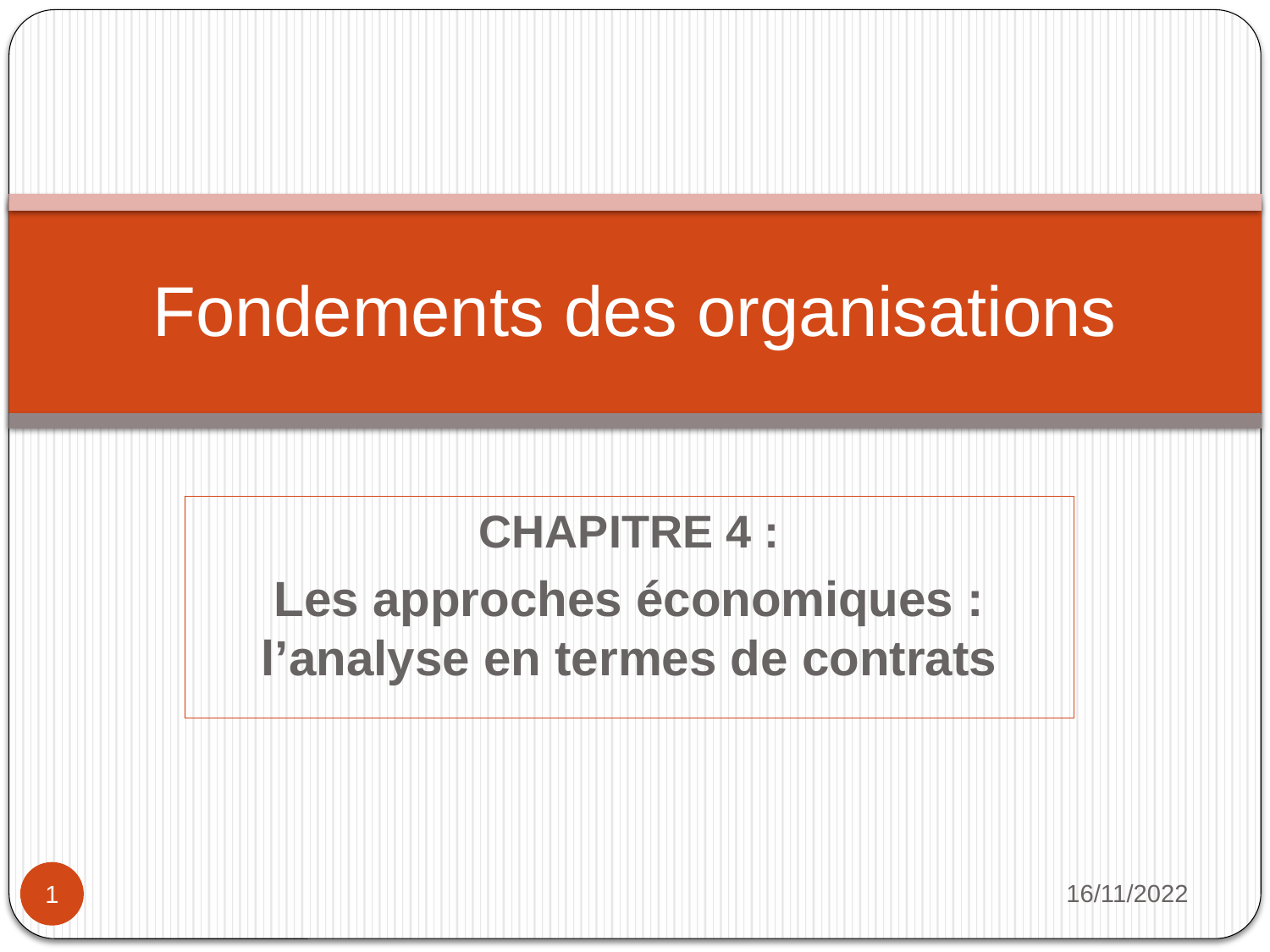

# Fondements des organisations
CHAPITRE 4 :
Les approches économiques : l’analyse en termes de contrats
16/11/2022
1